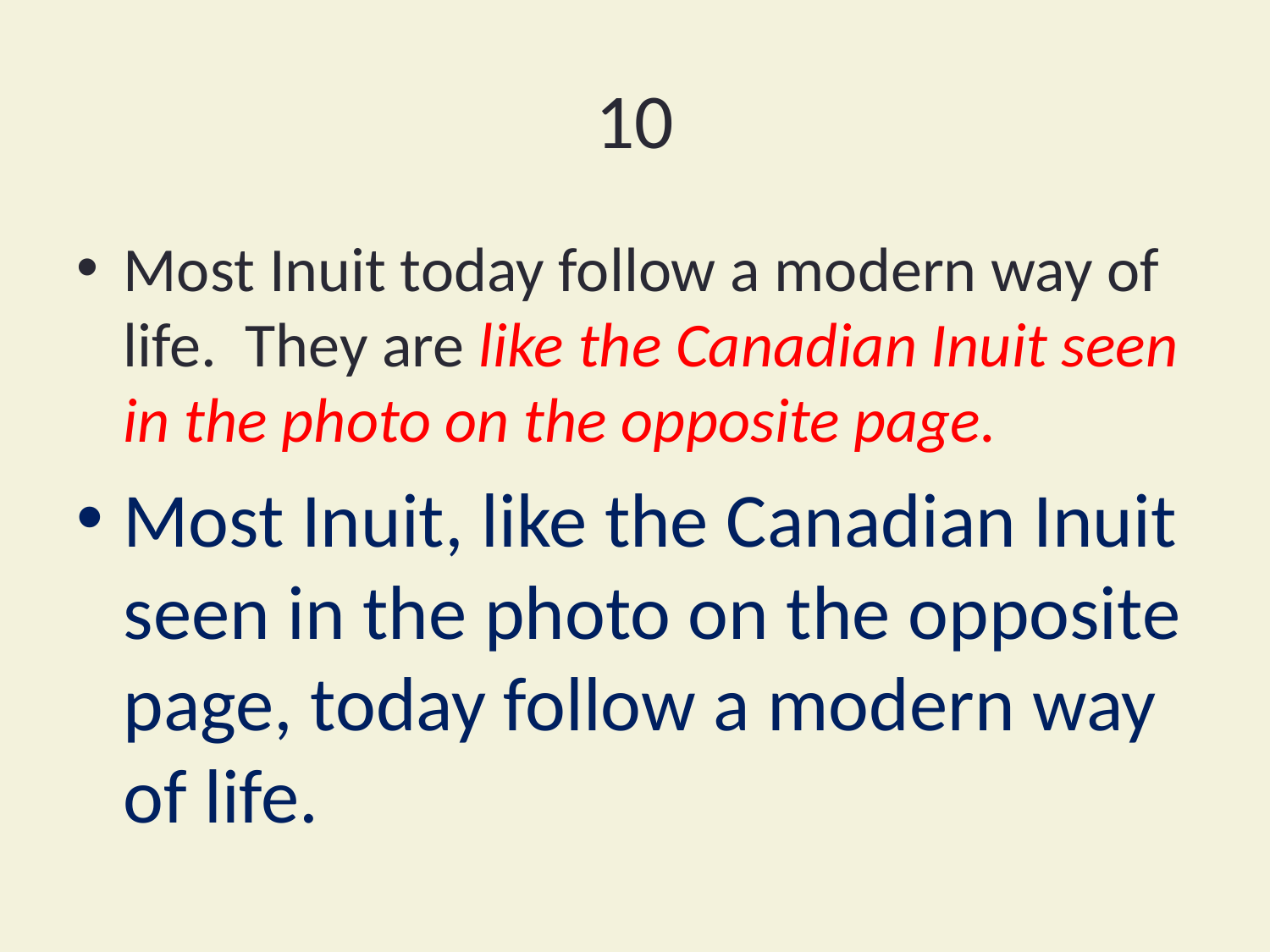

# 10
Most Inuit today follow a modern way of life.  They are like the Canadian Inuit seen in the photo on the opposite page.
Most Inuit, like the Canadian Inuit seen in the photo on the opposite page, today follow a modern way of life.